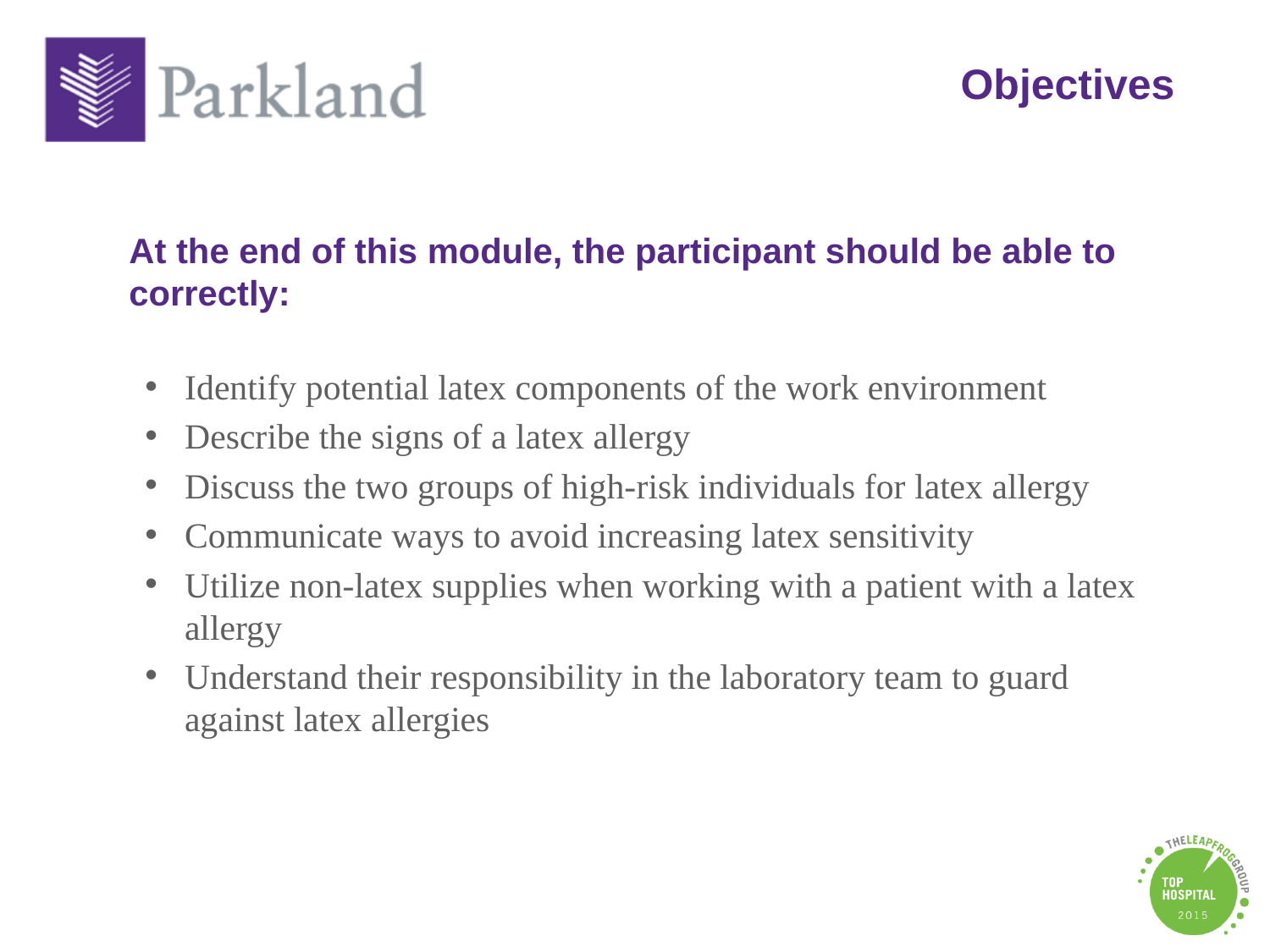

# Objectives
At the end of this module, the participant should be able to correctly:

Identify potential latex components of the work environment
Describe the signs of a latex allergy
Discuss the two groups of high-risk individuals for latex allergy
Communicate ways to avoid increasing latex sensitivity
Utilize non-latex supplies when working with a patient with a latex allergy
Understand their responsibility in the laboratory team to guard against latex allergies